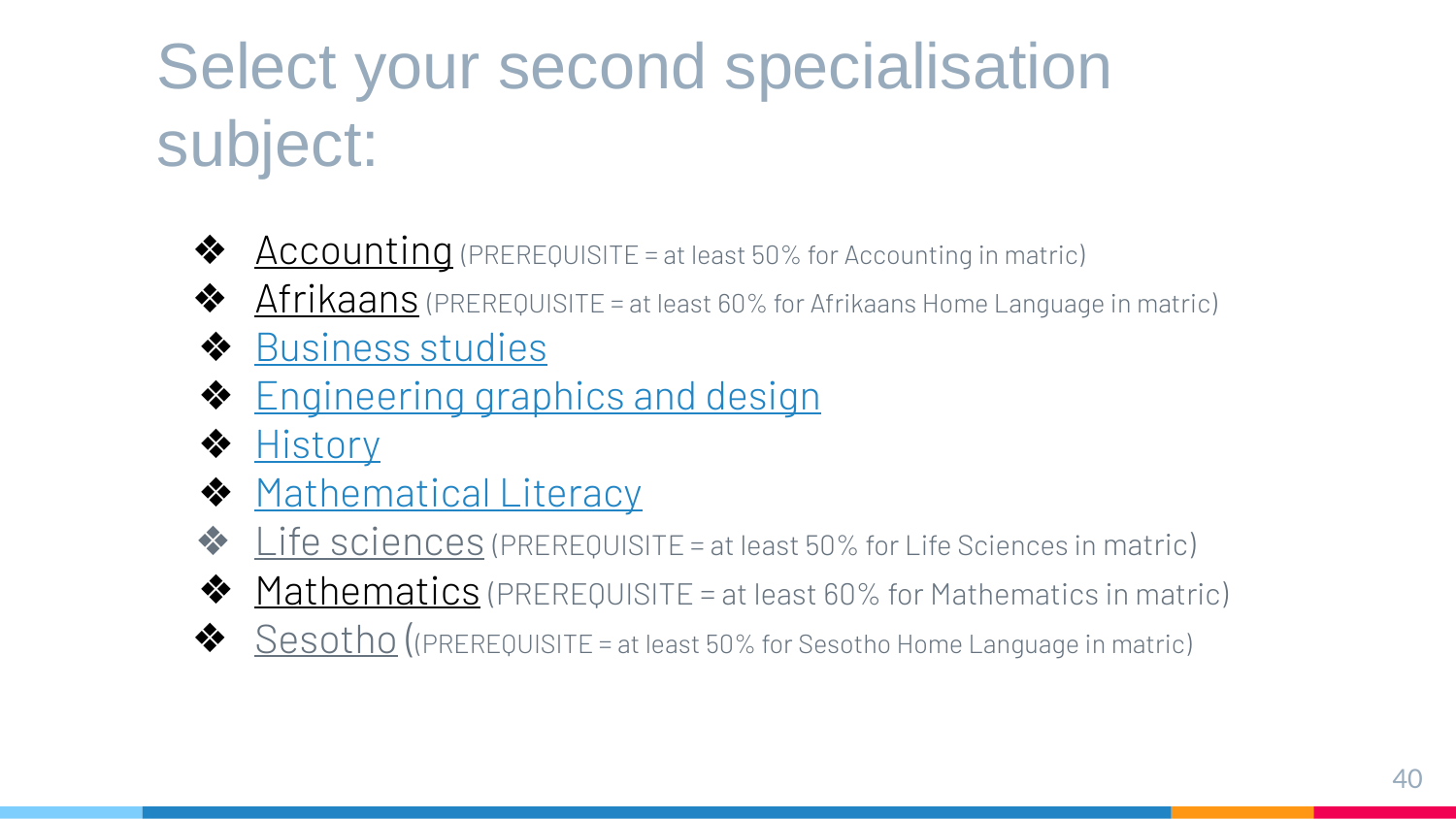

# Select your second specialisation subject:
Accounting (PREREQUISITE = at least 50% for Accounting in matric)
Afrikaans (PREREQUISITE = at least 60% for Afrikaans Home Language in matric)
Business studies
Engineering graphics and design
History
Mathematical Literacy
Life sciences (PREREQUISITE = at least 50% for Life Sciences in matric)
Mathematics (PREREQUISITE = at least 60% for Mathematics in matric)
Sesotho ((PREREQUISITE = at least 50% for Sesotho Home Language in matric)

40